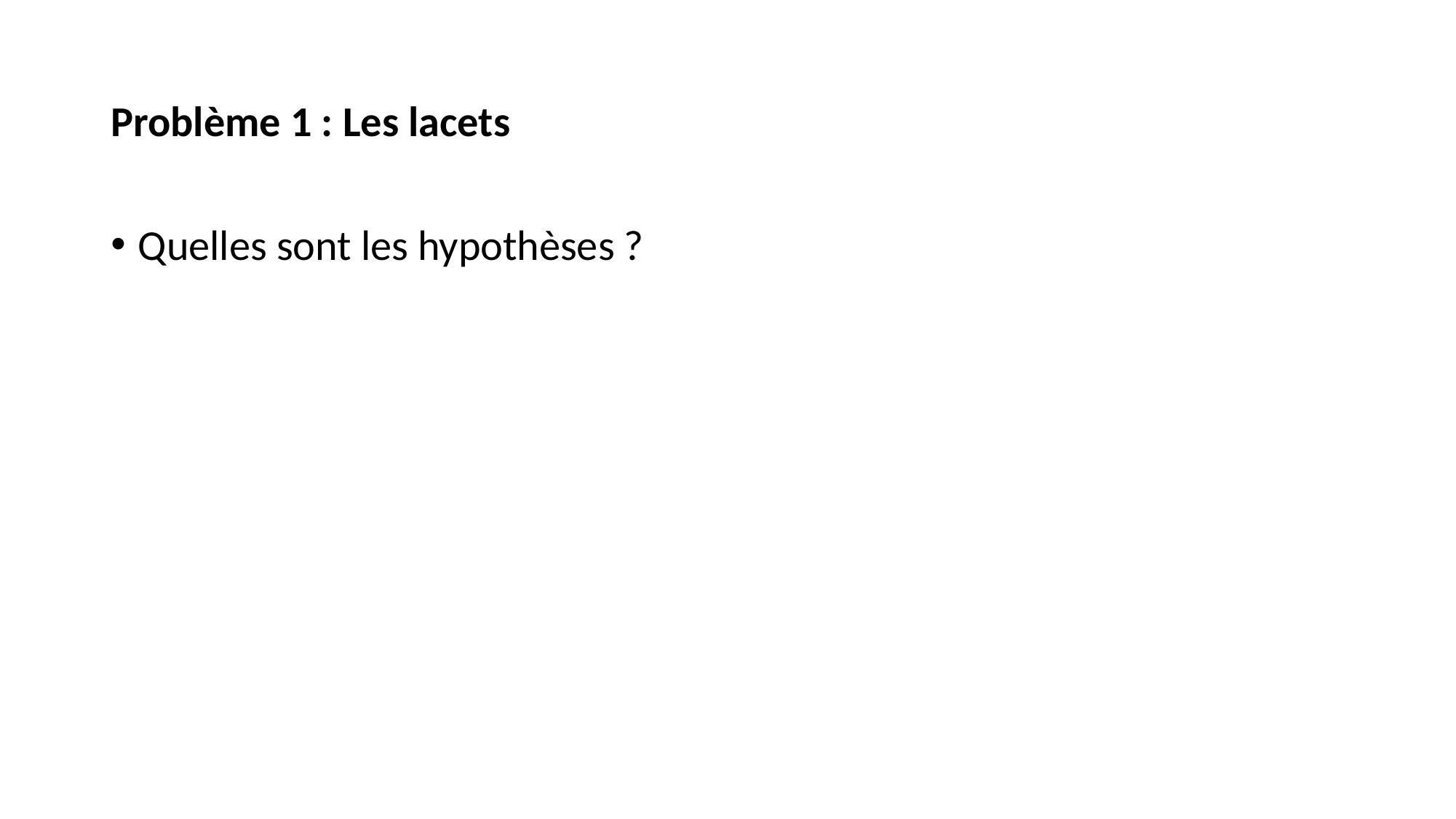

# Problème 1 : Les lacets
Quelles sont les hypothèses ?